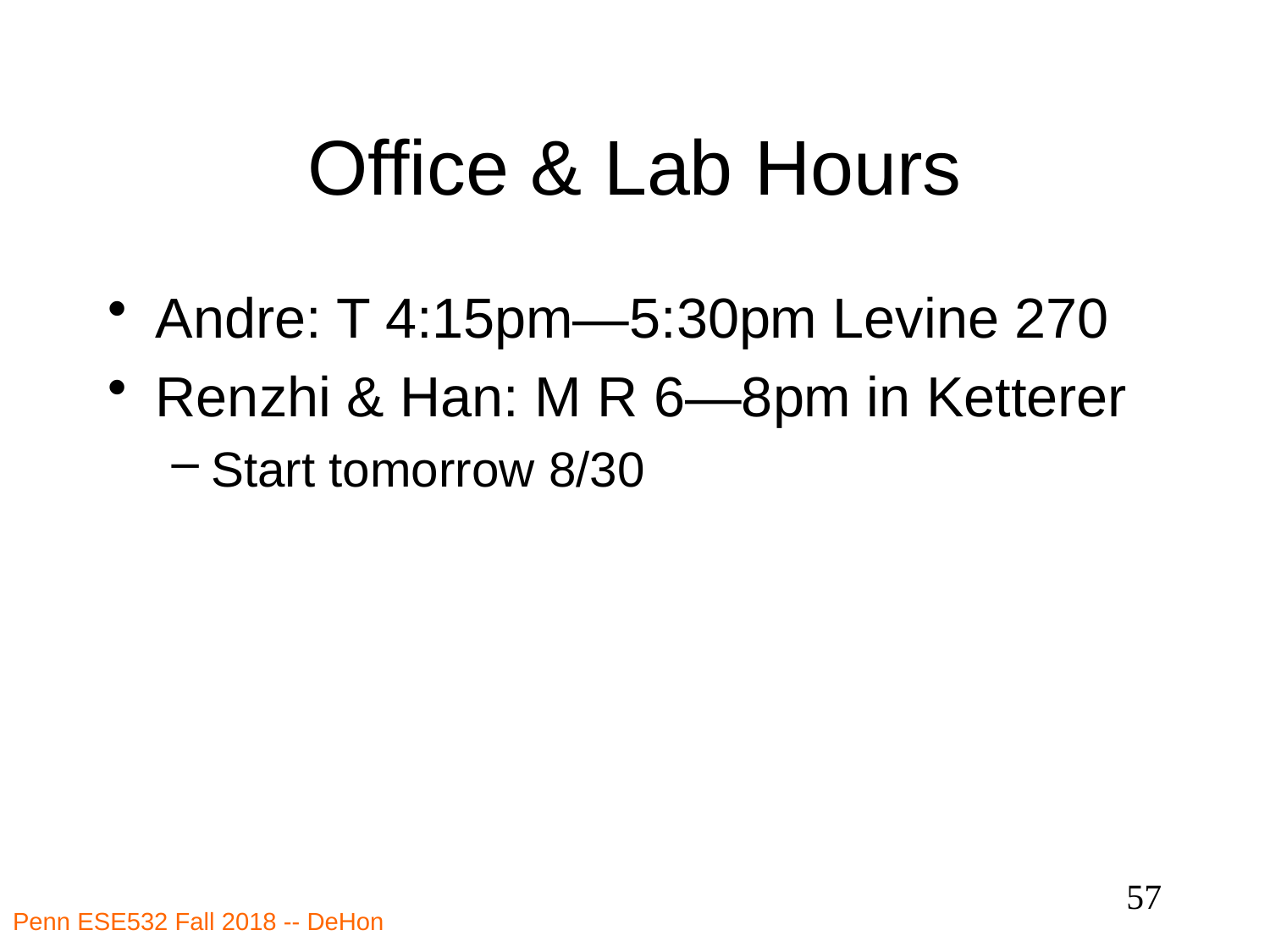

# Office & Lab Hours
Andre: T 4:15pm—5:30pm Levine 270
Renzhi & Han: M R 6—8pm in Ketterer
Start tomorrow 8/30

57
Penn ESE532 Fall 2018 -- DeHon